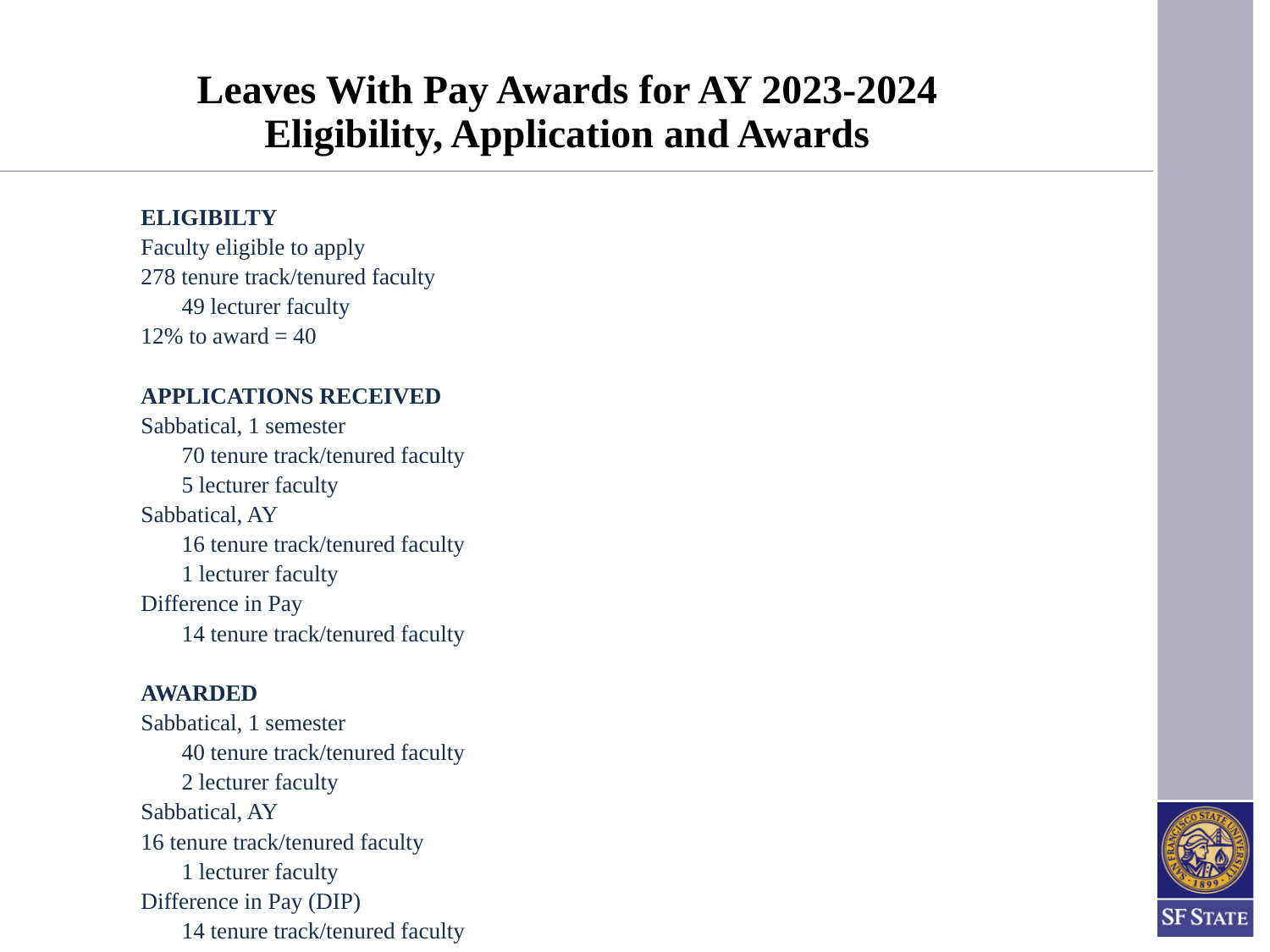

# Leaves With Pay Awards for AY 2023-2024 Eligibility, Application and Awards

ELIGIBILTY
	Faculty eligible to apply
		278 tenure track/tenured faculty
	49 lecturer faculty
	12% to award = 40

APPLICATIONS RECEIVED
	Sabbatical, 1 semester
	70 tenure track/tenured faculty
	5 lecturer faculty
	Sabbatical, AY
	16 tenure track/tenured faculty
	1 lecturer faculty
	Difference in Pay
	14 tenure track/tenured faculty

AWARDED
	Sabbatical, 1 semester
	40 tenure track/tenured faculty
	2 lecturer faculty
	Sabbatical, AY
		16 tenure track/tenured faculty
	1 lecturer faculty
	Difference in Pay (DIP)
	14 tenure track/tenured faculty